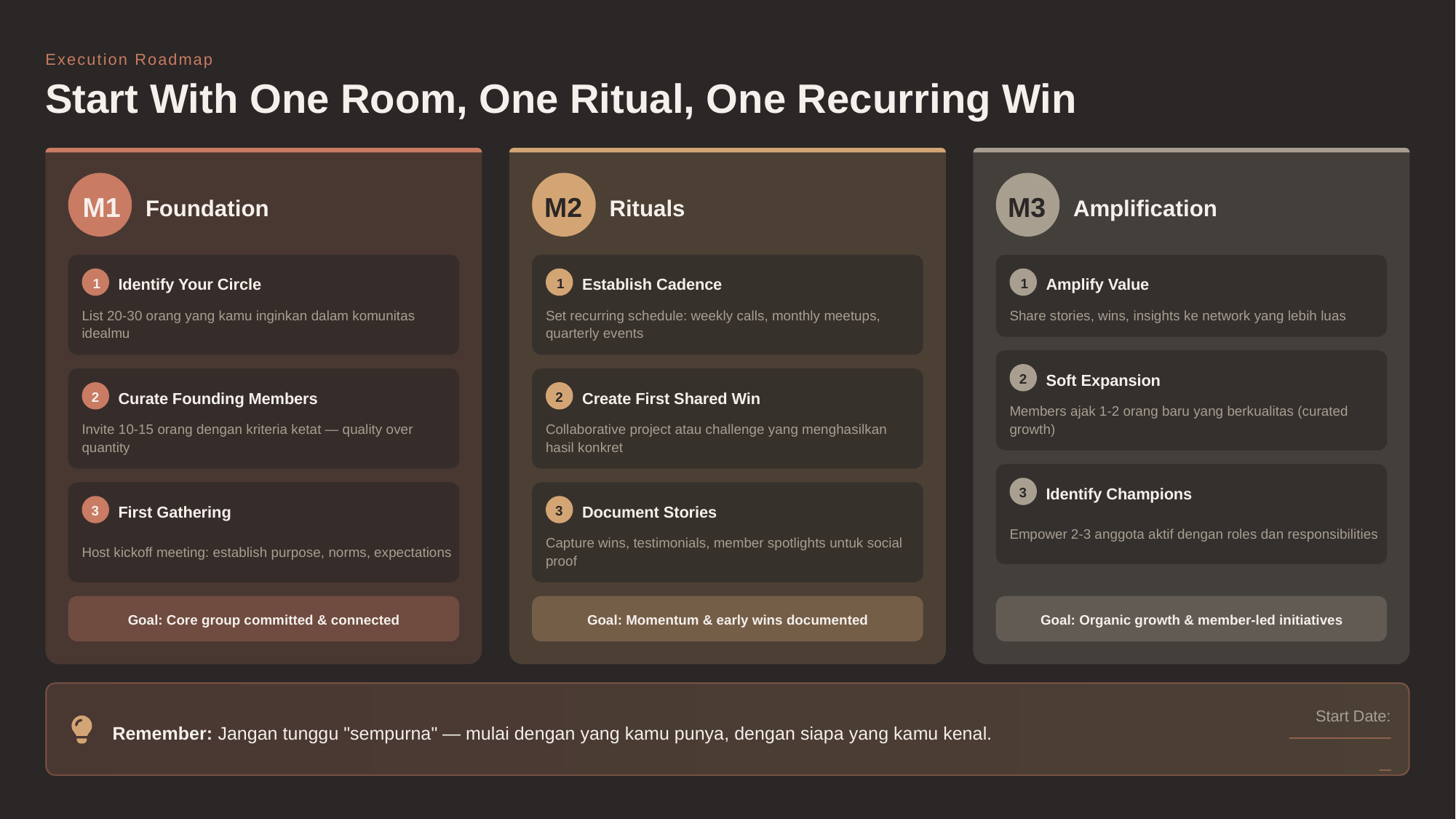

Execution Roadmap
Start With One Room, One Ritual, One Recurring Win

M1
M2
M3
Foundation
Rituals
Amplification

Identify Your Circle
Establish Cadence
Amplify Value
1
1
1
List 20-30 orang yang kamu inginkan dalam komunitas idealmu
Set recurring schedule: weekly calls, monthly meetups, quarterly events
Share stories, wins, insights ke network yang lebih luas

Soft Expansion

2

Curate Founding Members
Create First Shared Win
2
2
Members ajak 1-2 orang baru yang berkualitas (curated growth)
Invite 10-15 orang dengan kriteria ketat — quality over quantity
Collaborative project atau challenge yang menghasilkan hasil konkret

Identify Champions

3

First Gathering
Document Stories
3
3
Empower 2-3 anggota aktif dengan roles dan responsibilities
Host kickoff meeting: establish purpose, norms, expectations
Capture wins, testimonials, member spotlights untuk social proof

Goal: Core group committed & connected
Goal: Momentum & early wins documented
Goal: Organic growth & member-led initiatives

Start Date:

Remember: Jangan tunggu "sempurna" — mulai dengan yang kamu punya, dengan siapa yang kamu kenal.
__________